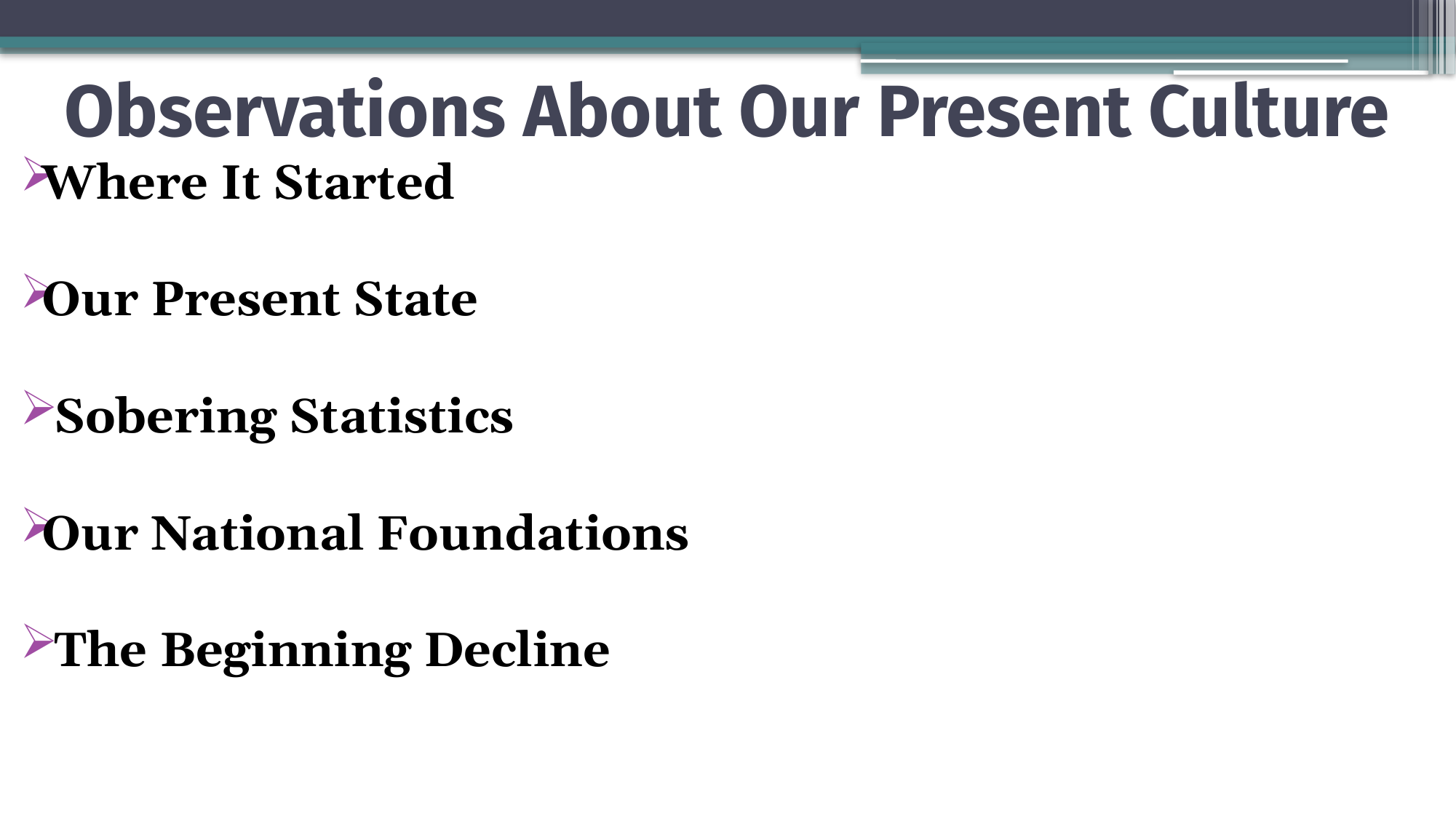

# Observations About Our Present Culture
Where It Started

Our Present State

 Sobering Statistics

Our National Foundations

 The Beginning Decline